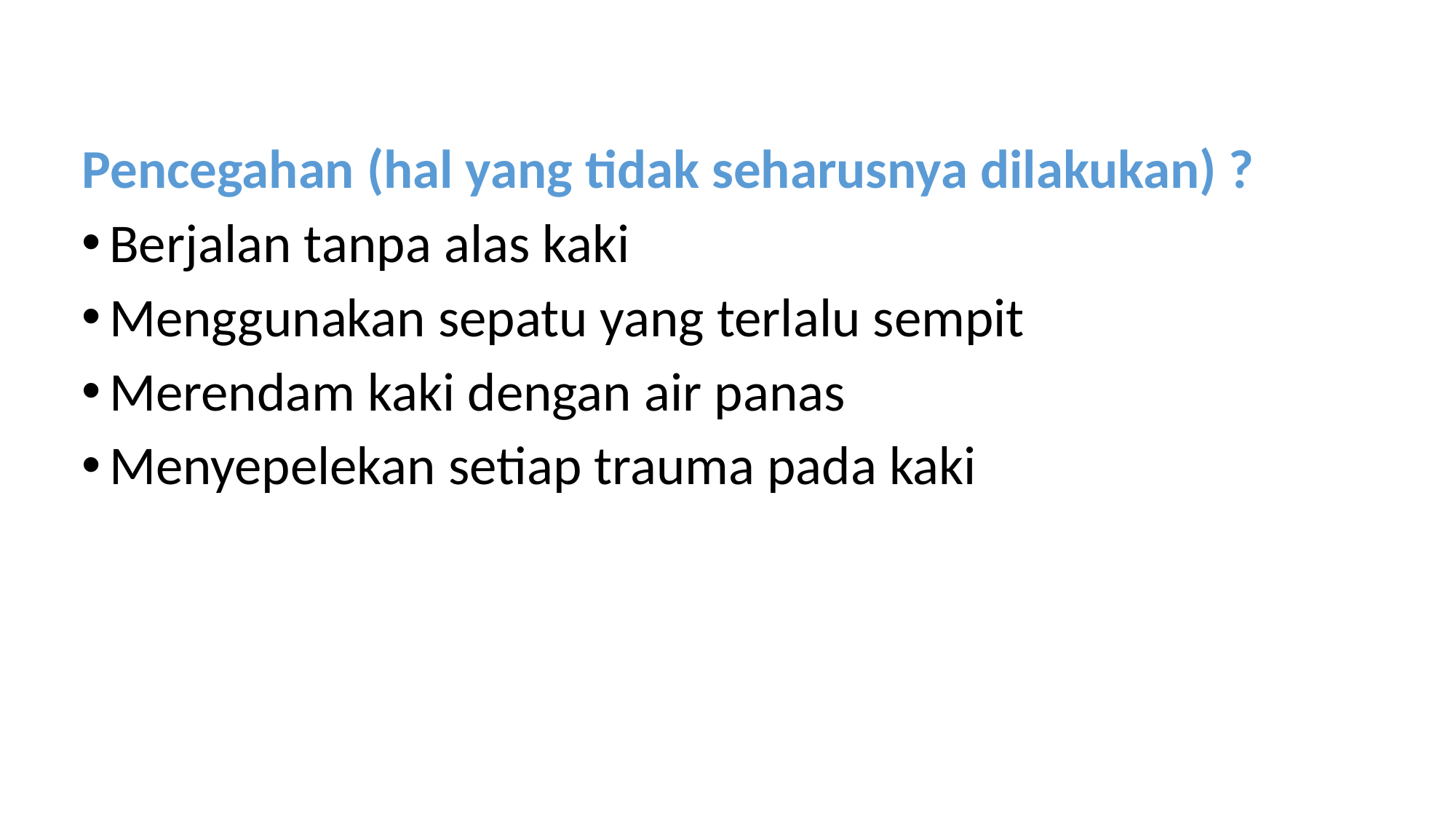

Pencegahan (hal yang tidak seharusnya dilakukan) ?
Berjalan tanpa alas kaki
Menggunakan sepatu yang terlalu sempit
Merendam kaki dengan air panas
Menyepelekan setiap trauma pada kaki